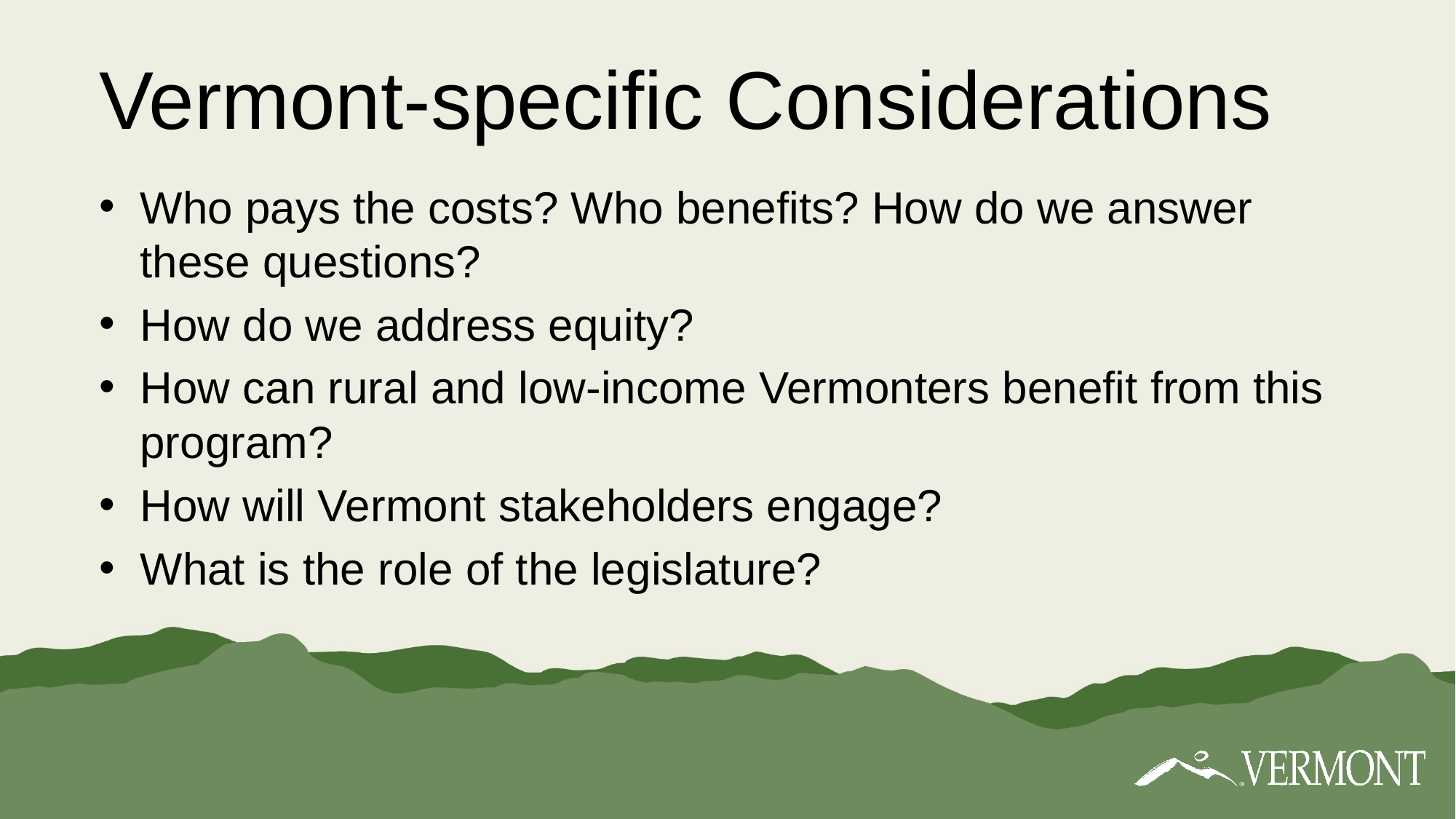

# Vermont-specific Considerations
Who pays the costs? Who benefits? How do we answer these questions? ​
How do we address equity?​
How can rural and low-income Vermonters benefit from this program?​
How will Vermont stakeholders engage?​
What is the role of the legislature?​